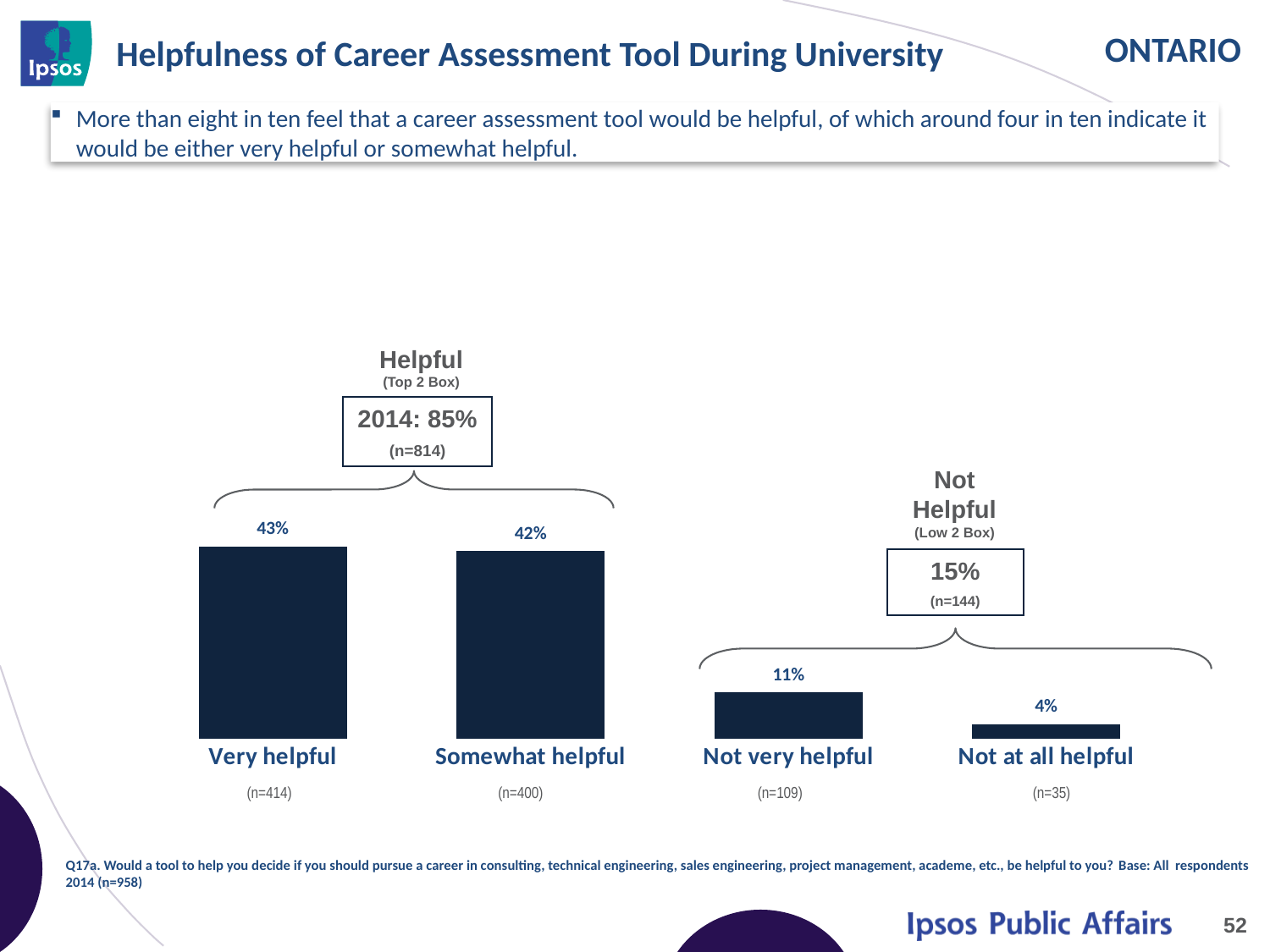

# Helpfulness of Career Assessment Tool During University
More than eight in ten feel that a career assessment tool would be helpful, of which around four in ten indicate it would be either very helpful or somewhat helpful.

### Chart

| Category | 2014 |
|---|---|
| Very helpful | 0.43 |
| Somewhat helpful | 0.42 |
| Not very helpful | 0.11 |
| Not at all helpful | 0.04 |
Helpful (Top 2 Box)

2014: 85%
(n=814)
Not Helpful (Low 2 Box)
15%
(n=144)
| (n=414) | (n=400) | (n=109) | (n=35) |
| --- | --- | --- | --- |
Q17a. Would a tool to help you decide if you should pursue a career in consulting, technical engineering, sales engineering, project management, academe, etc., be helpful to you? Base: All  respondents 2014 (n=958)
52